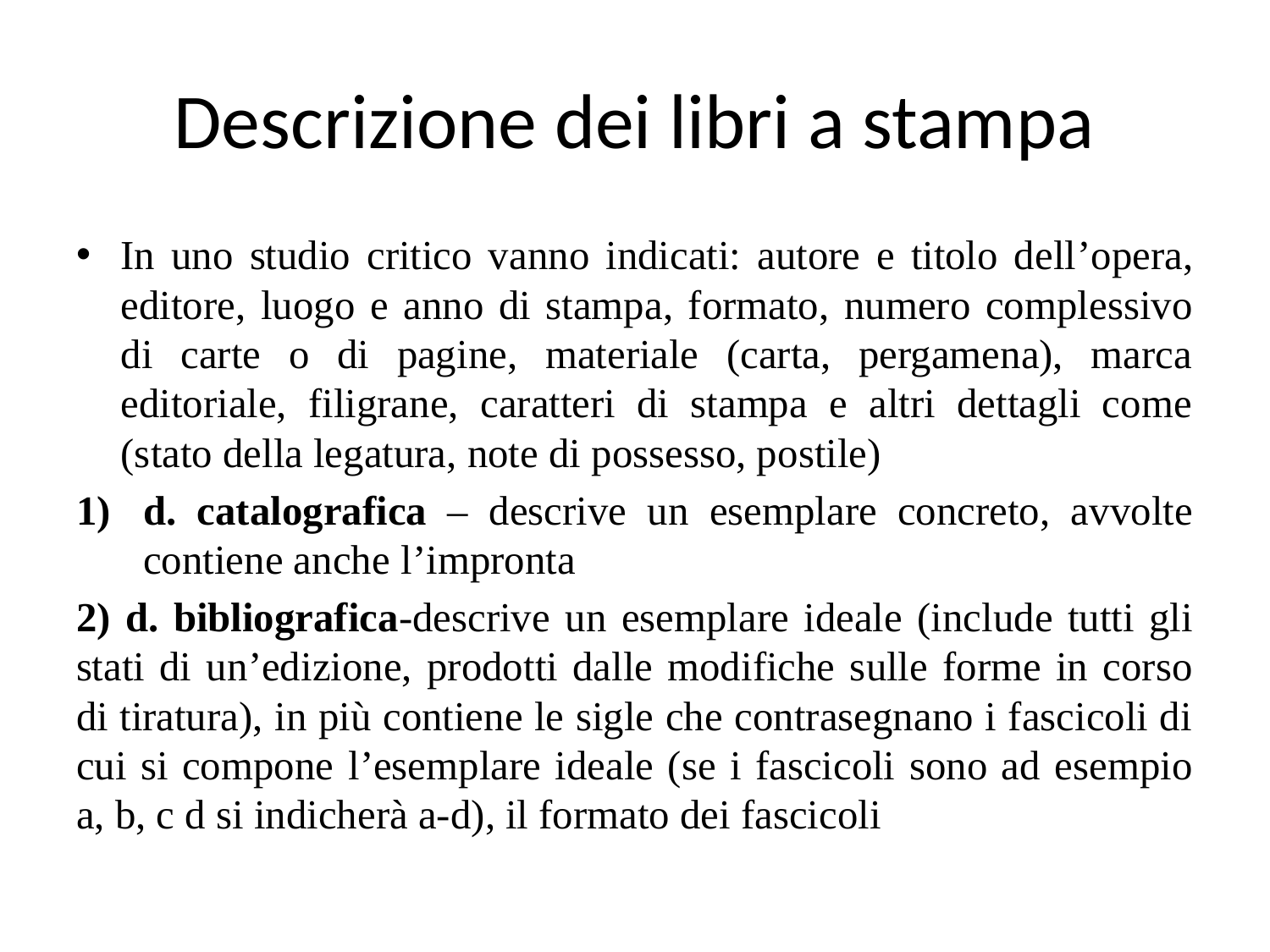

# Descrizione dei libri a stampa
In uno studio critico vanno indicati: autore e titolo dell’opera, editore, luogo e anno di stampa, formato, numero complessivo di carte o di pagine, materiale (carta, pergamena), marca editoriale, filigrane, caratteri di stampa e altri dettagli come (stato della legatura, note di possesso, postile)
d. catalografica – descrive un esemplare concreto, avvolte contiene anche l’impronta
2) d. bibliografica-descrive un esemplare ideale (include tutti gli stati di un’edizione, prodotti dalle modifiche sulle forme in corso di tiratura), in più contiene le sigle che contrasegnano i fascicoli di cui si compone l’esemplare ideale (se i fascicoli sono ad esempio a, b, c d si indicherà a-d), il formato dei fascicoli